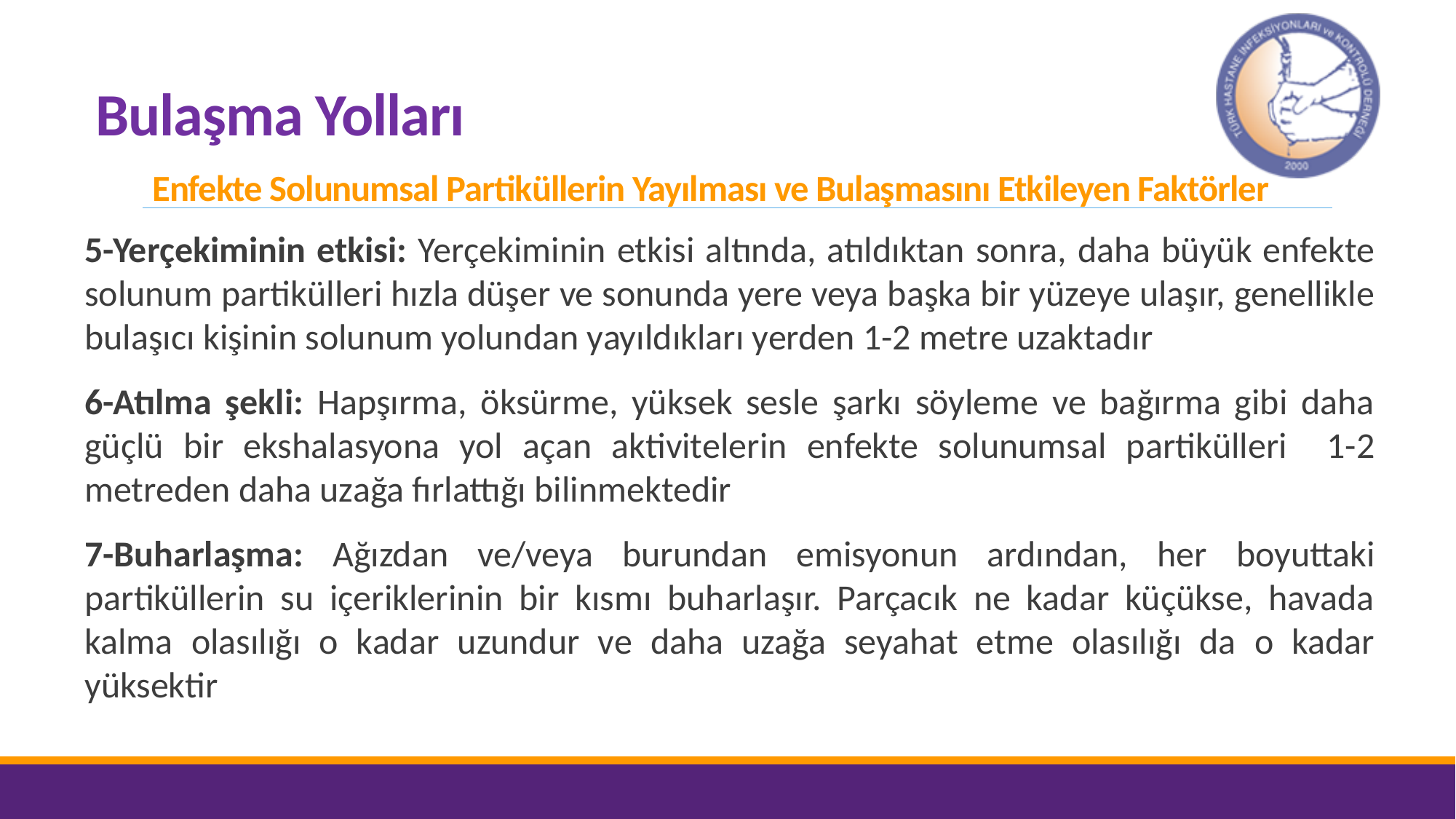

# Bulaşma Yolları Enfekte Solunumsal Partiküllerin Yayılması ve Bulaşmasını Etkileyen Faktörler
5-Yerçekiminin etkisi: Yerçekiminin etkisi altında, atıldıktan sonra, daha büyük enfekte solunum partikülleri hızla düşer ve sonunda yere veya başka bir yüzeye ulaşır, genellikle bulaşıcı kişinin solunum yolundan yayıldıkları yerden 1-2 metre uzaktadır
6-Atılma şekli: Hapşırma, öksürme, yüksek sesle şarkı söyleme ve bağırma gibi daha güçlü bir ekshalasyona yol açan aktivitelerin enfekte solunumsal partikülleri  1-2 metreden daha uzağa fırlattığı bilinmektedir
7-Buharlaşma: Ağızdan ve/veya burundan emisyonun ardından, her boyuttaki partiküllerin su içeriklerinin bir kısmı buharlaşır. Parçacık ne kadar küçükse, havada kalma olasılığı o kadar uzundur ve daha uzağa seyahat etme olasılığı da o kadar yüksektir